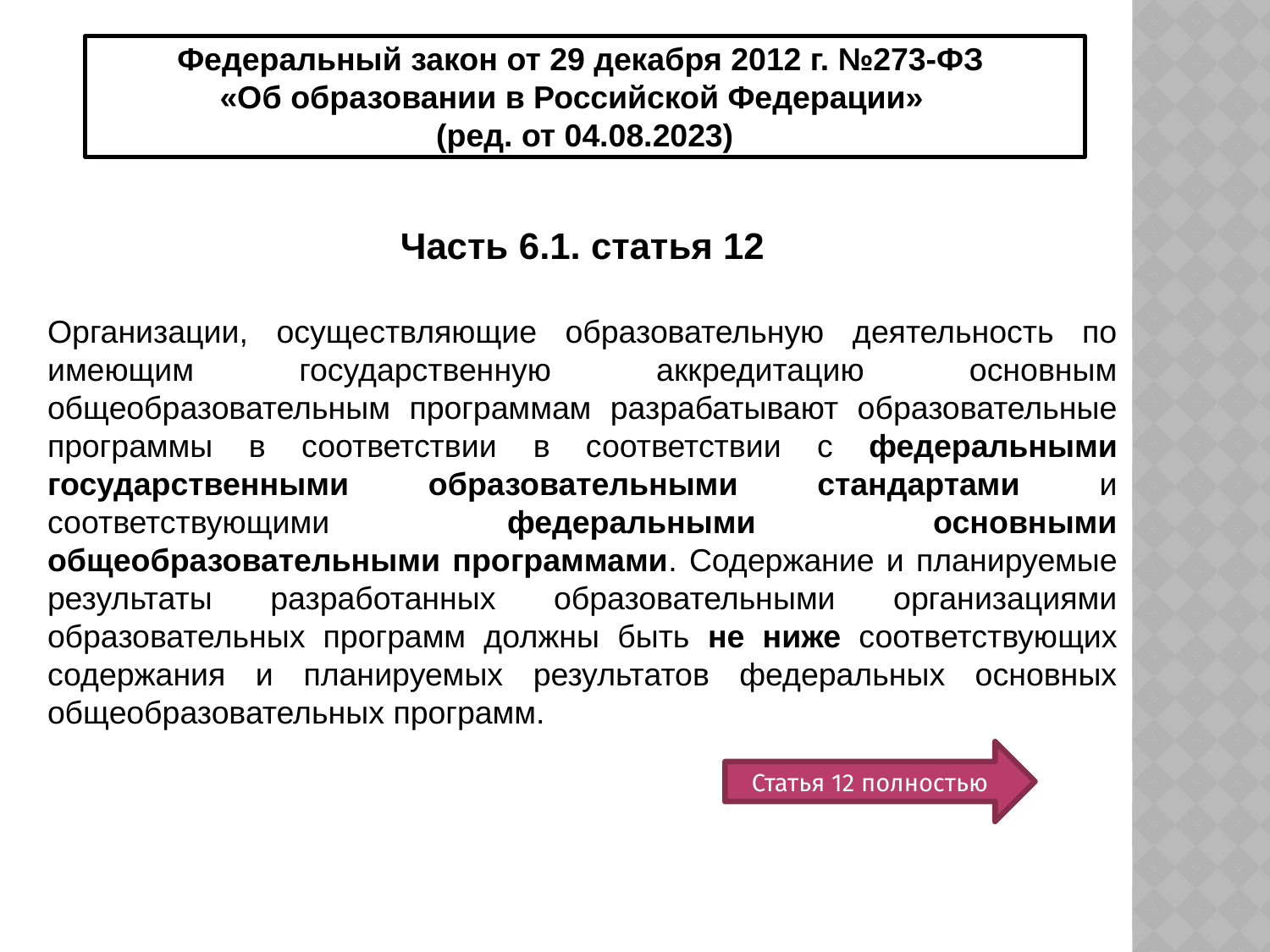

Федеральный закон от 29 декабря 2012 г. №273-ФЗ
«Об образовании в Российской Федерации»
(ред. от 04.08.2023)
Часть 6.1. статья 12

Организации, осуществляющие образовательную деятельность по имеющим государственную аккредитацию основным общеобразовательным программам разрабатывают образовательные программы в соответствии в соответствии с федеральными государственными образовательными стандартами и соответствующими федеральными основными общеобразовательными программами. Содержание и планируемые результаты разработанных образовательными организациями образовательных программ должны быть не ниже соответствующих содержания и планируемых результатов федеральных основных общеобразовательных программ.
Статья 12 полностью